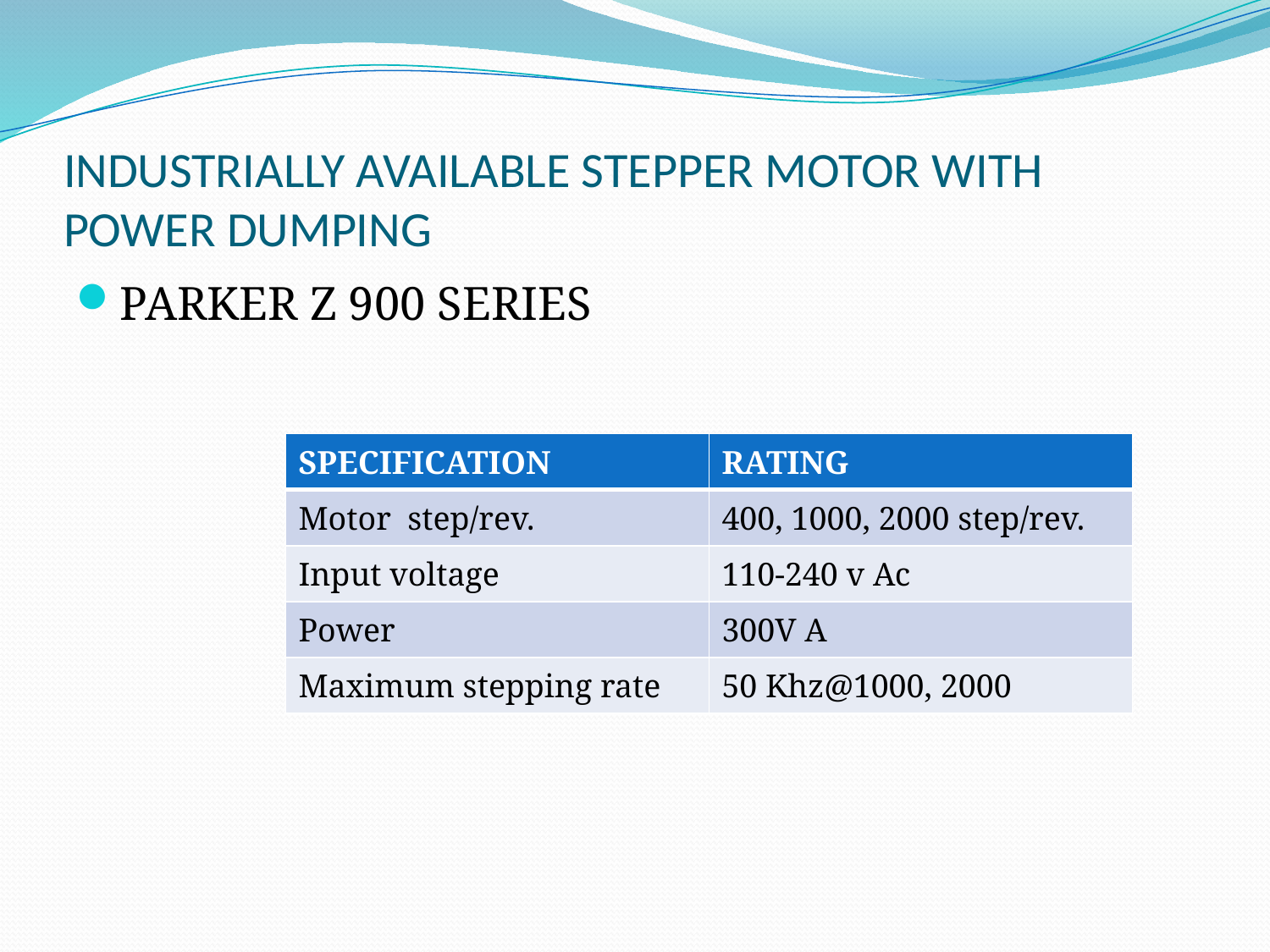

# INDUSTRIALLY AVAILABLE STEPPER MOTOR WITH POWER DUMPING
PARKER Z 900 SERIES

| SPECIFICATION | RATING |
| --- | --- |
| Motor step/rev. | 400, 1000, 2000 step/rev. |
| Input voltage | 110-240 v Ac |
| Power | V A |
| Maximum stepping rate | 50 Khz@1000, 2000 |